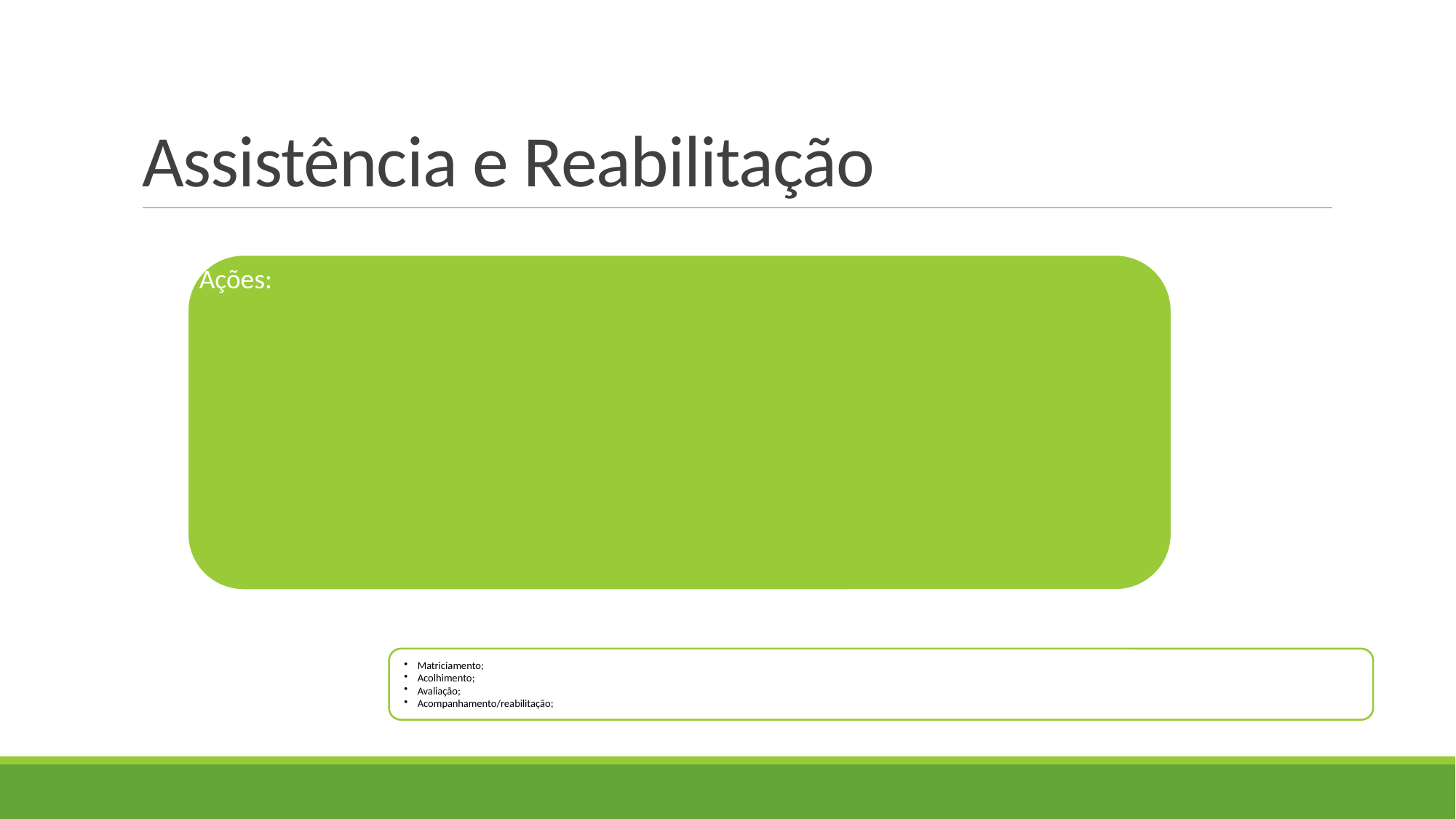

# Assistência e Reabilitação
Ações:
Matriciamento;
Avaliação;
Acolhimento;
Acompanhamento/reabilitação;